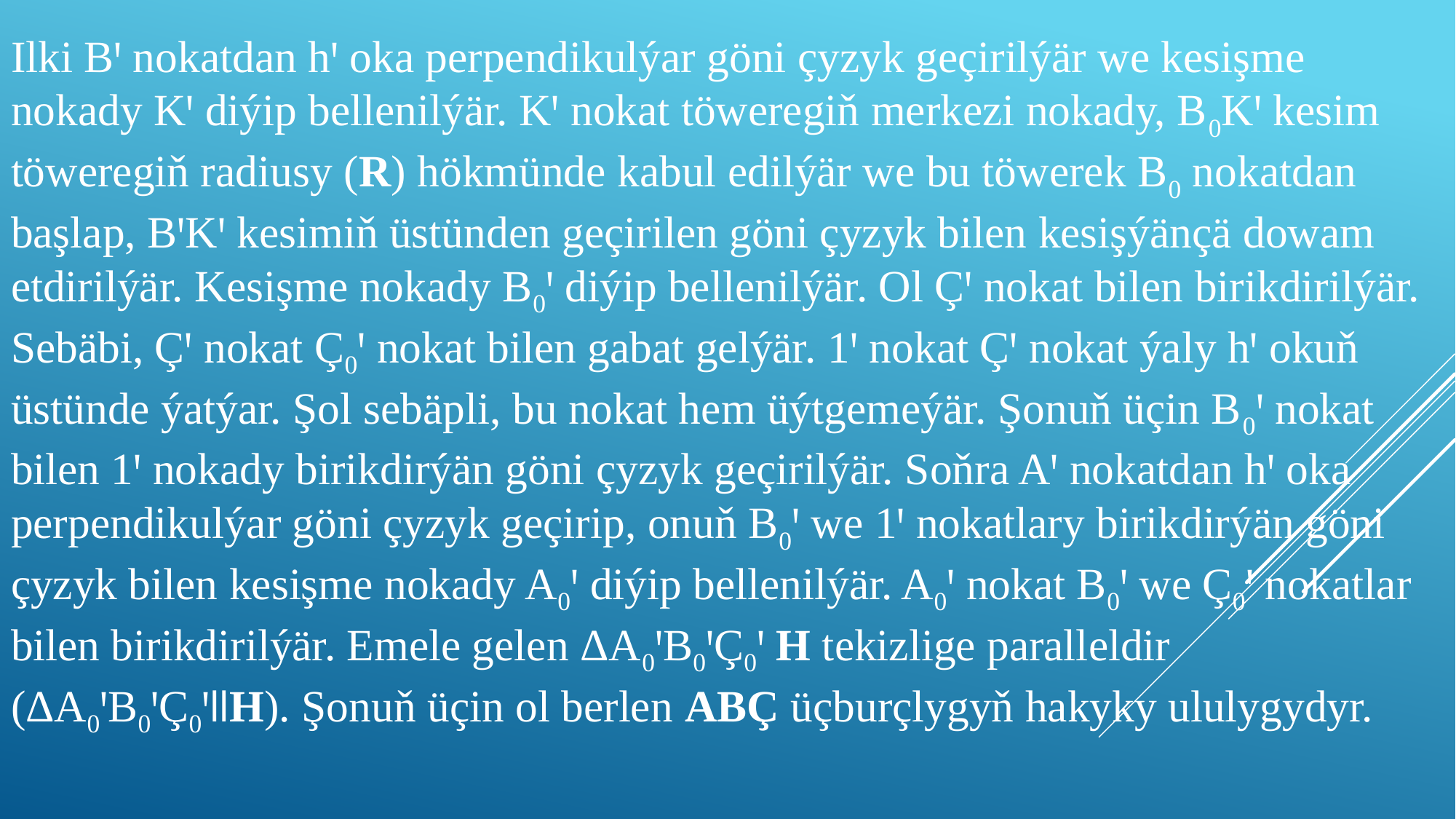

# Ilki Bꞌ nokatdan hꞌ oka perpendikulýar göni çyzyk geçirilýär we kesişme nokady Kꞌ diýip bellenilýär. Kꞌ nokat töweregiň merkezi nokady, B0Kꞌ kesim töweregiň radiusy (R) hökmünde kabul edilýär we bu töwerek B0 nokatdan başlap, BꞌKꞌ kesimiň üstünden geçirilen göni çyzyk bilen kesişýänçä dowam etdirilýär. Kesişme nokady B0ꞌ diýip bellenilýär. Ol Çꞌ nokat bilen birikdirilýär. Sebäbi, Çꞌ nokat Ç0ꞌ nokat bilen gabat gelýär. 1ꞌ nokat Çꞌ nokat ýaly hꞌ okuň üstünde ýatýar. Şol sebäpli, bu nokat hem üýtgemeýär. Şonuň üçin B0ꞌ nokat bilen 1ꞌ nokady birikdirýän göni çyzyk geçirilýär. Soňra Aꞌ nokatdan hꞌ oka perpendikulýar göni çyzyk geçirip, onuň B0ꞌ we 1ꞌ nokatlary birikdirýän göni çyzyk bilen kesişme nokady A0ꞌ diýip bellenilýär. A0ꞌ nokat B0ꞌ we Ç0ꞌ nokatlar bilen birikdirilýär. Emele gelen ΔA0ꞌB0ꞌÇ0ꞌ H tekizlige paralleldir (ΔA0ꞌB0ꞌÇ0ꞌǀǀH). Şonuň üçin ol berlen ABÇ üçburçlygyň hakyky ululygydyr.